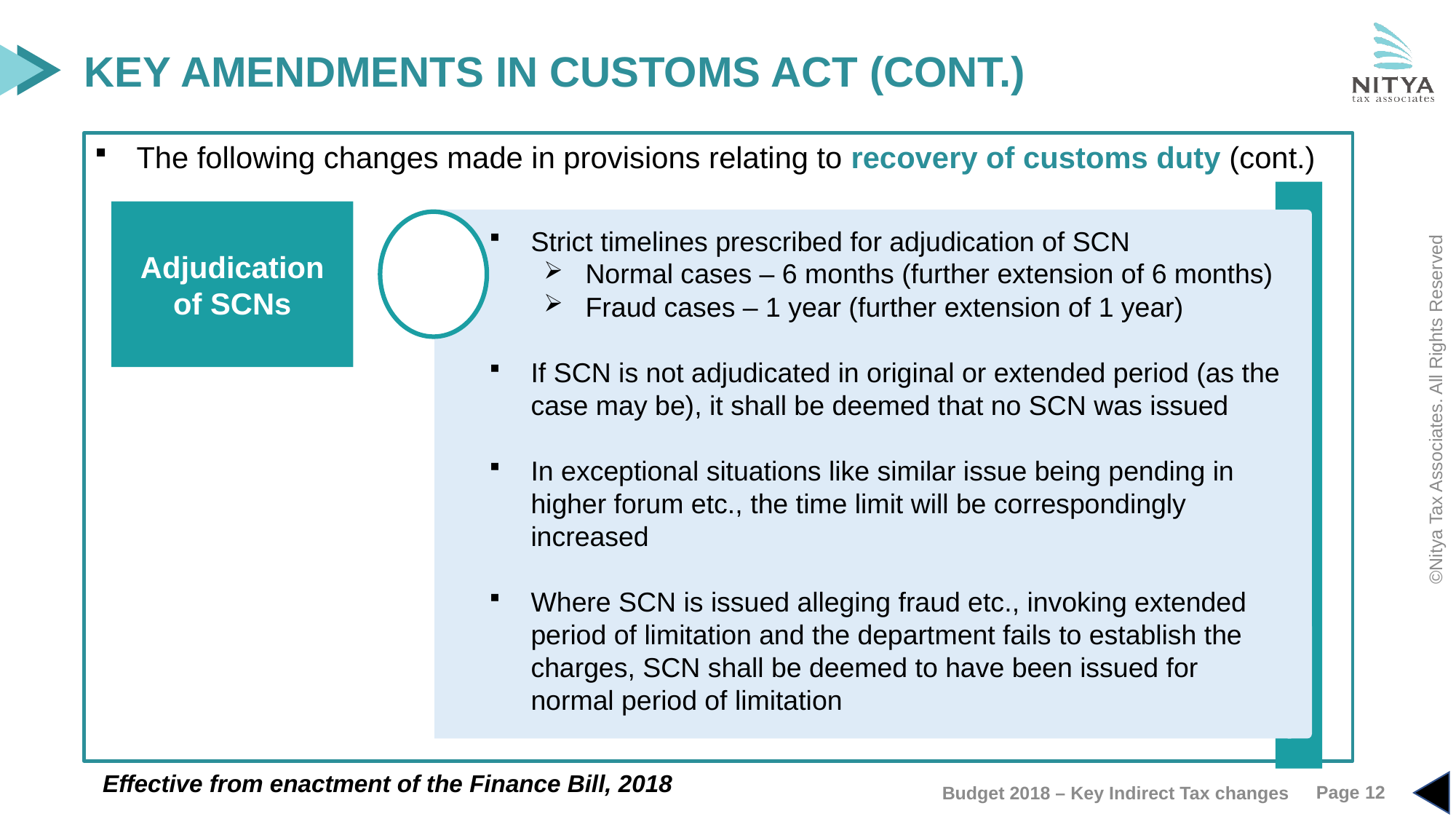

KEY AMENDMENTS IN CUSTOMS ACT (CONT.)

The following changes made in provisions relating to recovery of customs duty (cont.)

Adjudication of SCNs

Strict timelines prescribed for adjudication of SCN
Normal cases – 6 months (further extension of 6 months)
Fraud cases – 1 year (further extension of 1 year)

If SCN is not adjudicated in original or extended period (as the case may be), it shall be deemed that no SCN was issued

In exceptional situations like similar issue being pending in higher forum etc., the time limit will be correspondingly increased

Where SCN is issued alleging fraud etc., invoking extended period of limitation and the department fails to establish the charges, SCN shall be deemed to have been issued for normal period of limitation

Effective from enactment of the Finance Bill, 2018
Page 12
Budget 2018 – Key Indirect Tax changes